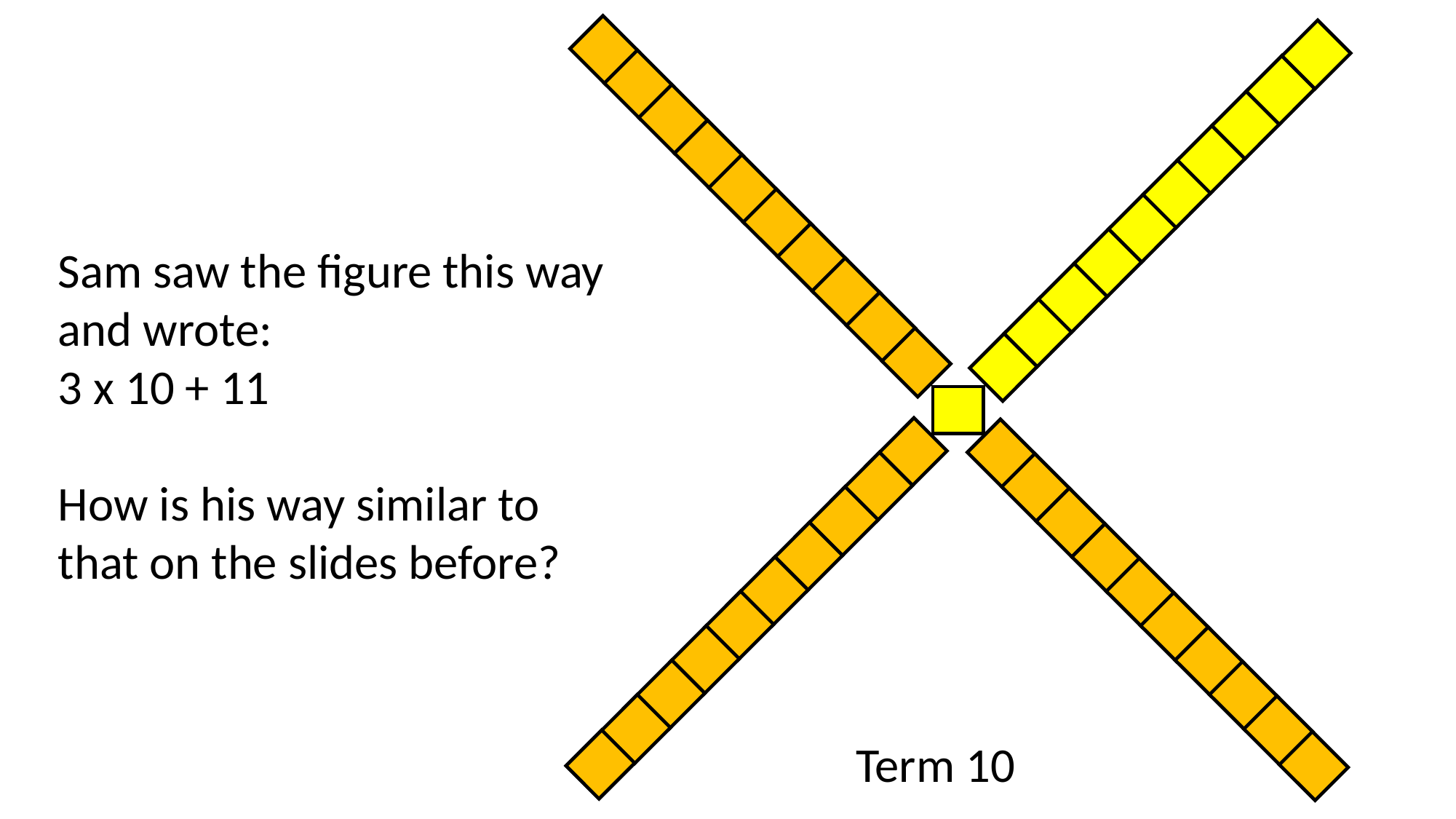

Sam saw the figure this way and wrote:
3 x 10 + 11

How is his way similar to that on the slides before?

Term 10